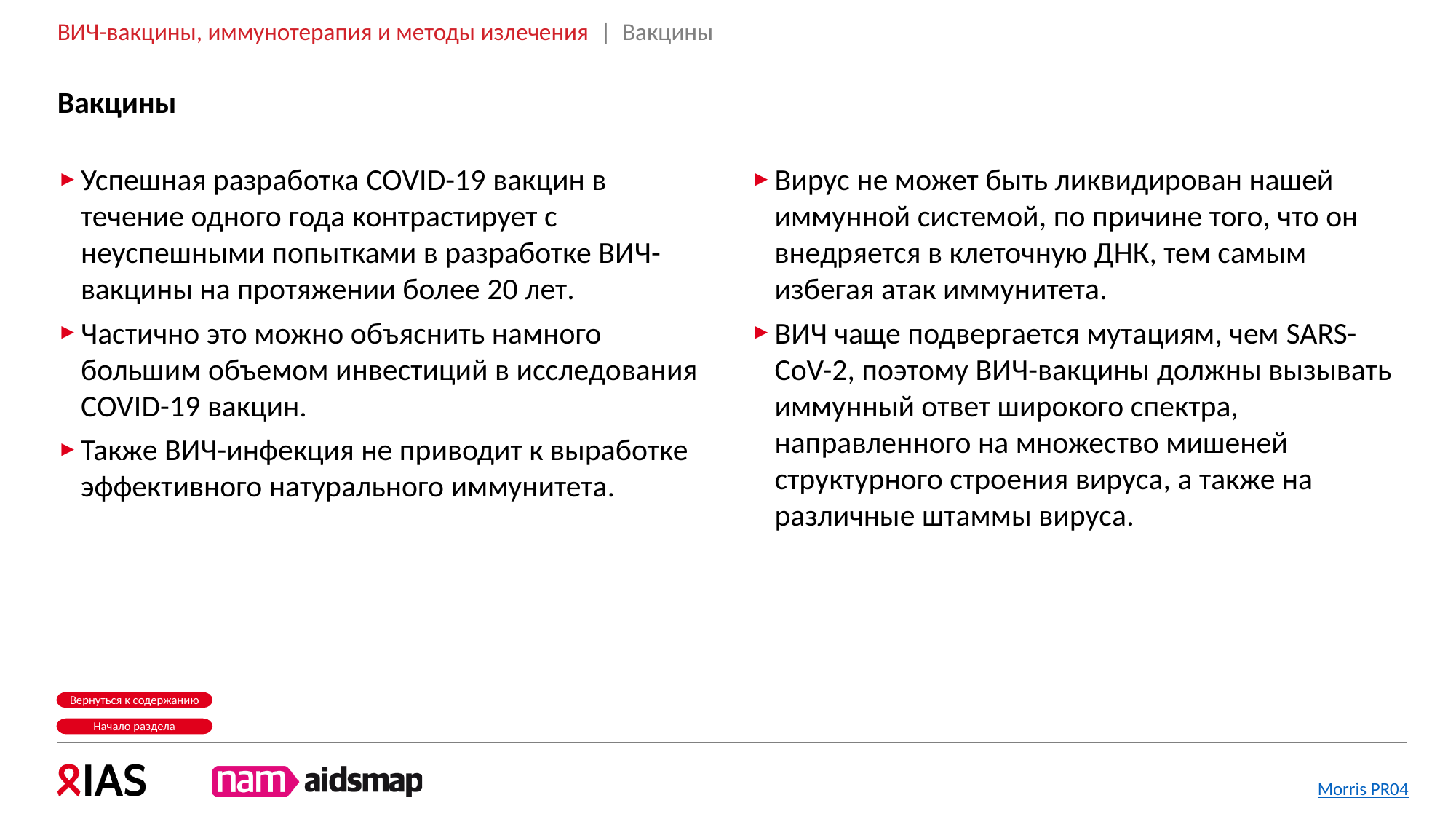

ВИЧ-вакцины, иммунотерапия и методы излечения  |  Вакцины
Вакцины
Успешная разработка COVID-19 вакцин в течение одного года контрастирует с неуспешными попытками в разработке ВИЧ-вакцины на протяжении более 20 лет.
Частично это можно объяснить намного большим объемом инвестиций в исследования COVID-19 вакцин.
Также ВИЧ-инфекция не приводит к выработке эффективного натурального иммунитета.

Вирус не может быть ликвидирован нашей иммунной системой, по причине того, что он внедряется в клеточную ДНК, тем самым избегая атак иммунитета.
ВИЧ чаще подвергается мутациям, чем SARS-CoV-2, поэтому ВИЧ-вакцины должны вызывать иммунный ответ широкого спектра, направленного на множество мишеней структурного строения вируса, а также на различные штаммы вируса.
Начало раздела

Morris PR04